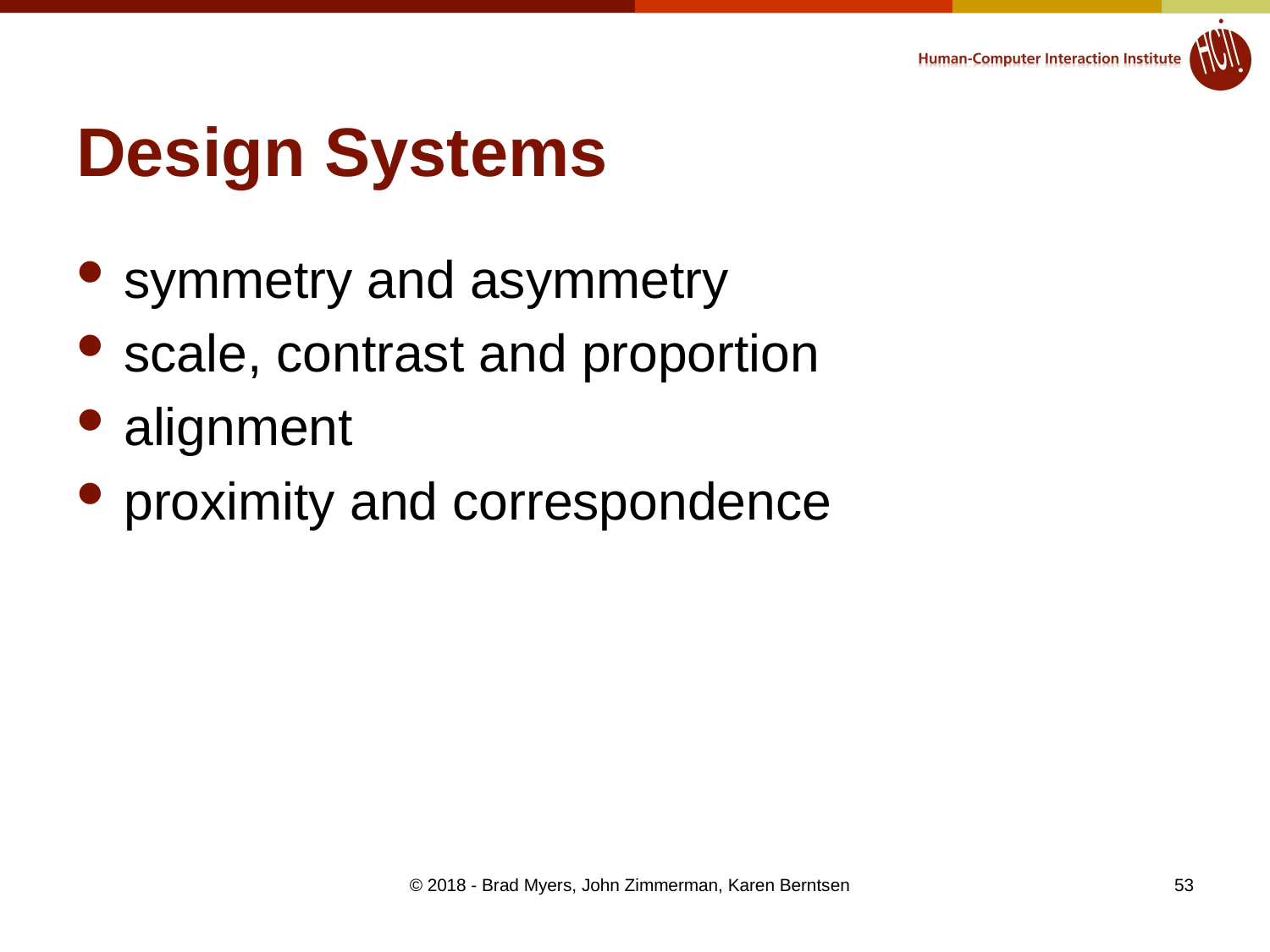

# Design Systems
symmetry and asymmetry
scale, contrast and proportion
alignment
proximity and correspondence
© 2018 - Brad Myers, John Zimmerman, Karen Berntsen
53